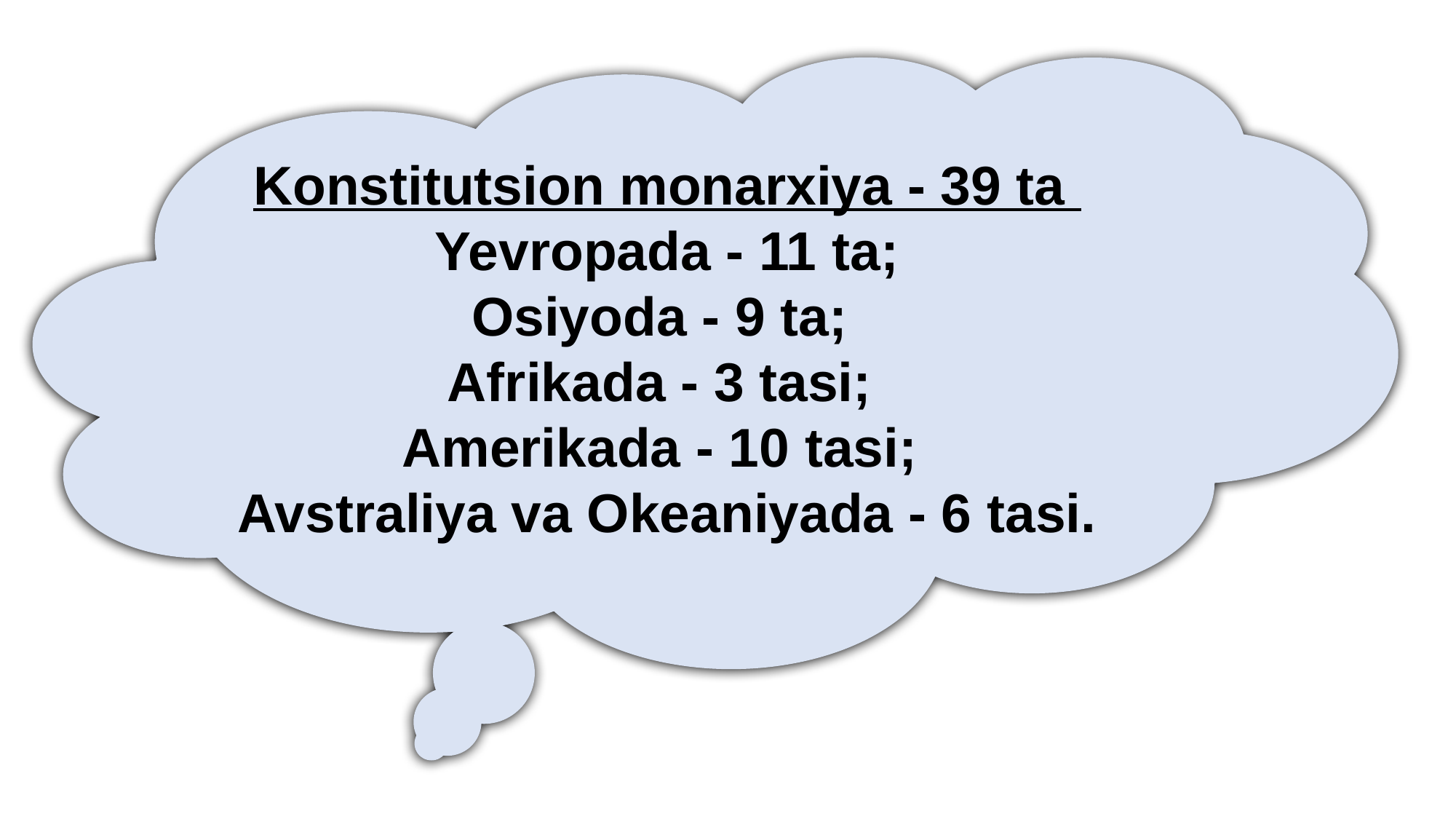

Konstitutsion monarxiya - 39 ta
Yevropada - 11 ta;
Osiyoda - 9 ta;
Afrikada - 3 tasi;
Amerikada - 10 tasi;
Avstraliya va Okeaniyada - 6 tasi.